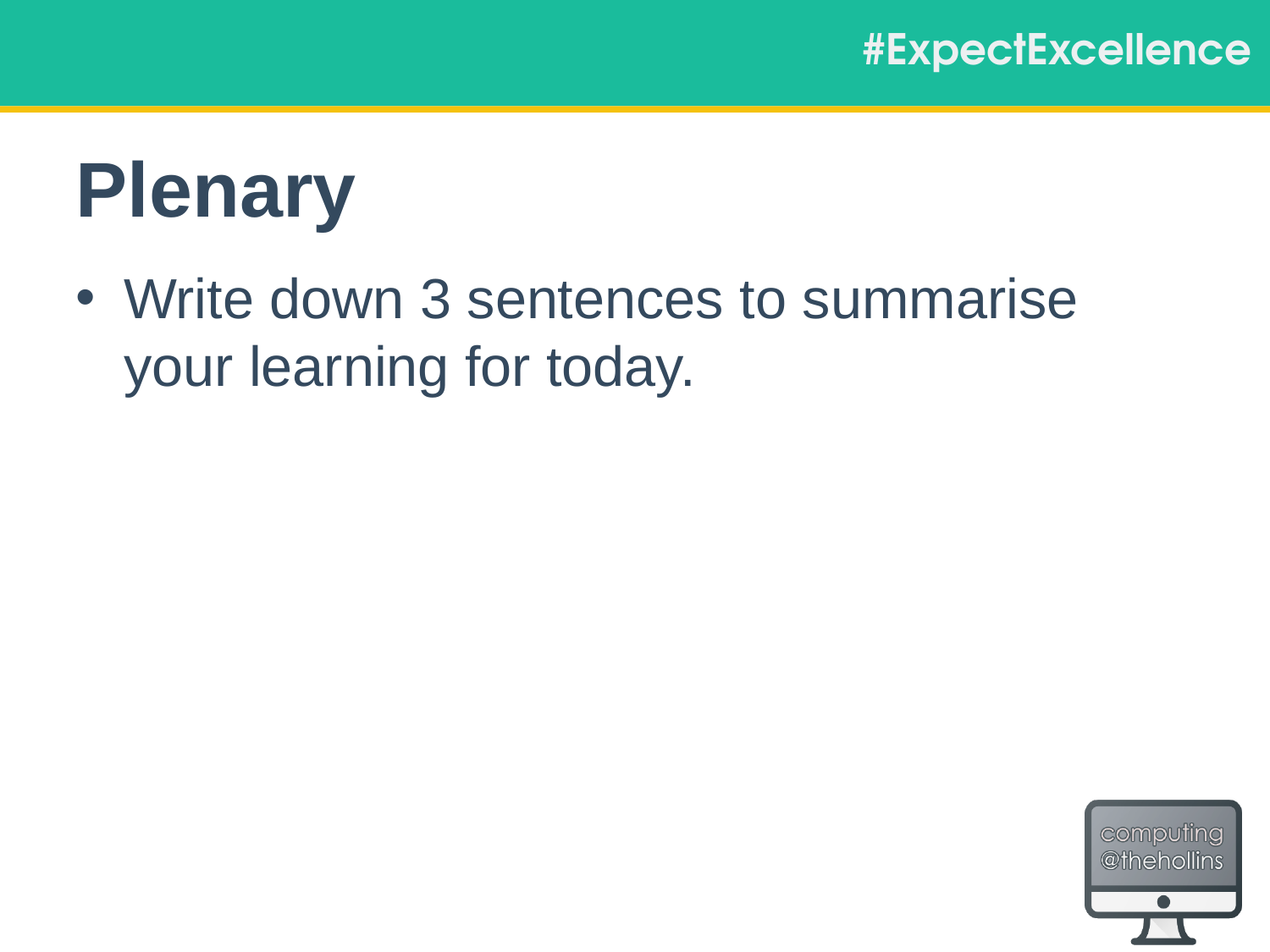

# Plenary
Write down 3 sentences to summarise your learning for today.